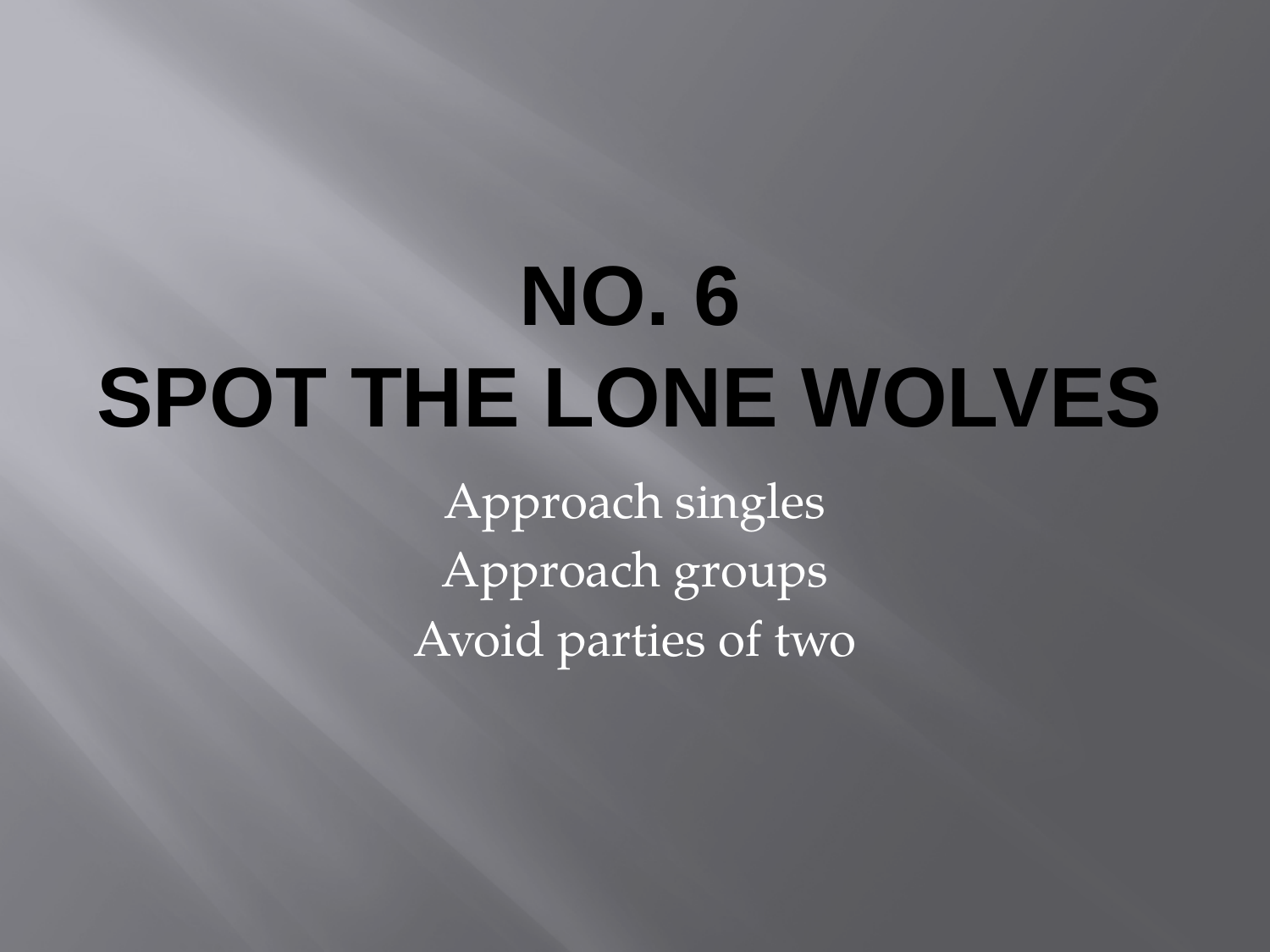

# No. 6 Spot the lone wolves
Approach singles
Approach groups
Avoid parties of two